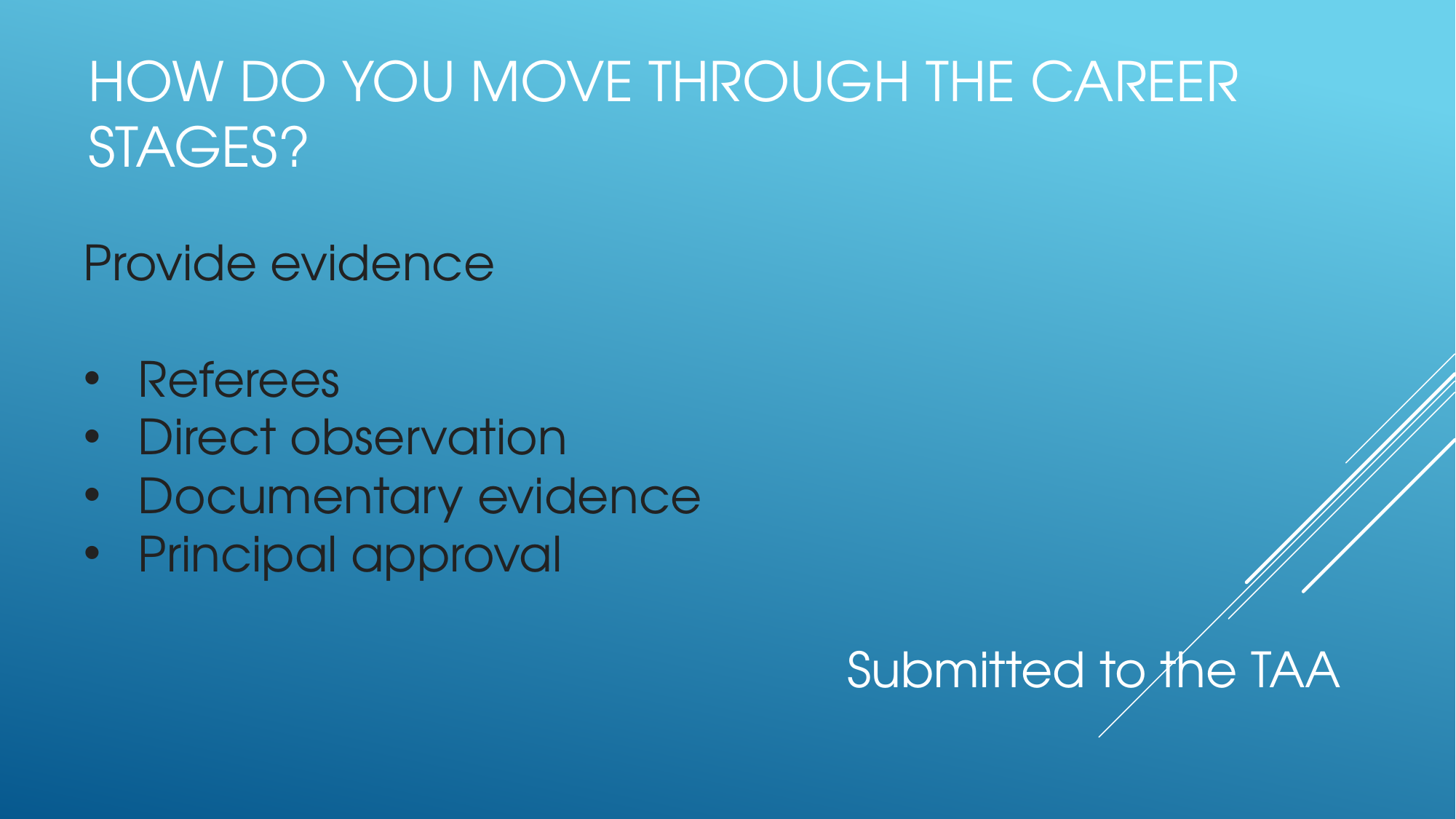

# How do you move through the Career Stages?

Provide evidence

Referees
Direct observation
Documentary evidence
Principal approval

							Submitted to the TAA